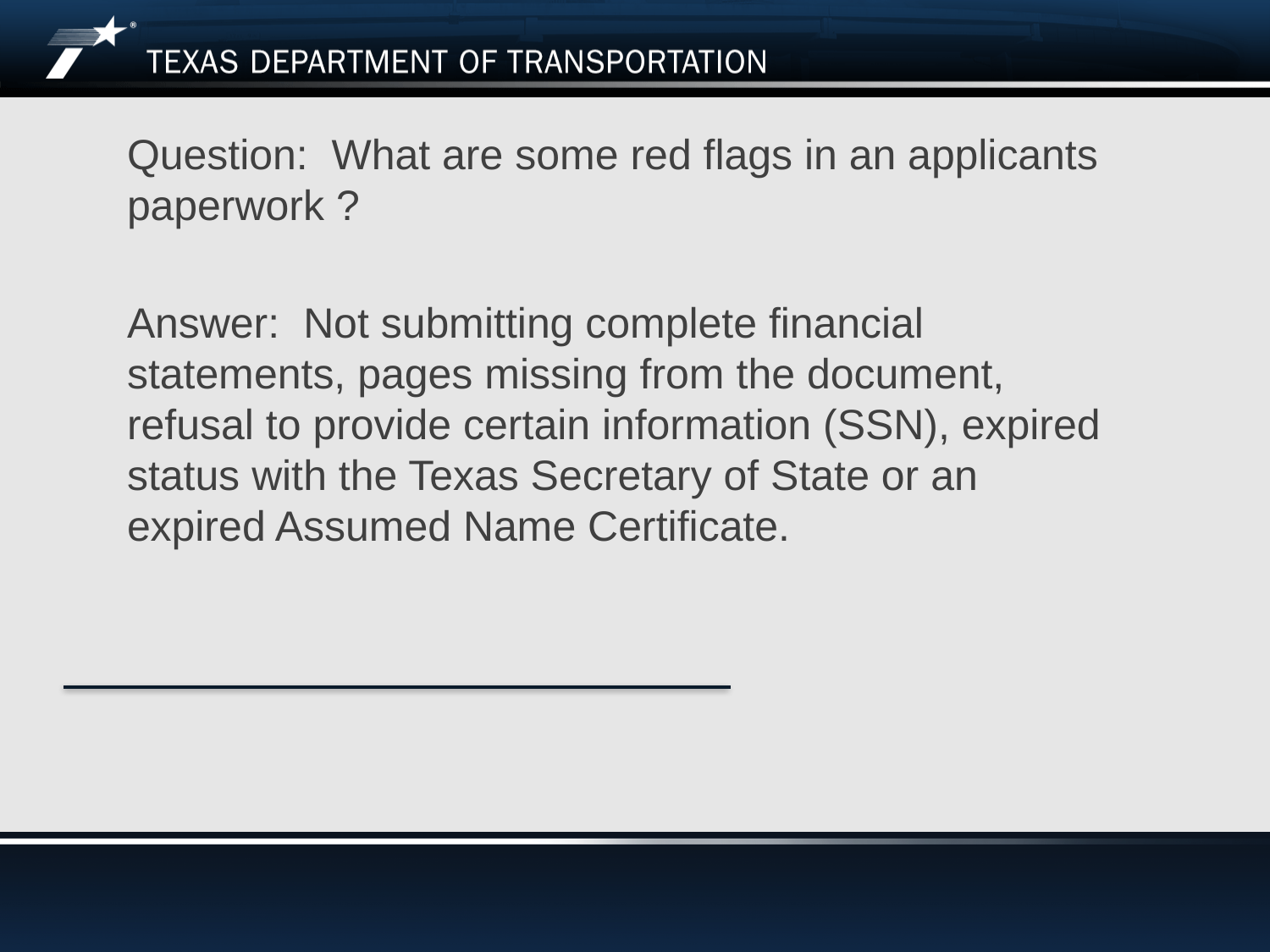

Question:  What are some red flags in an applicants paperwork ?

Answer:  Not submitting complete financial statements, pages missing from the document, refusal to provide certain information (SSN), expired status with the Texas Secretary of State or an expired Assumed Name Certificate.